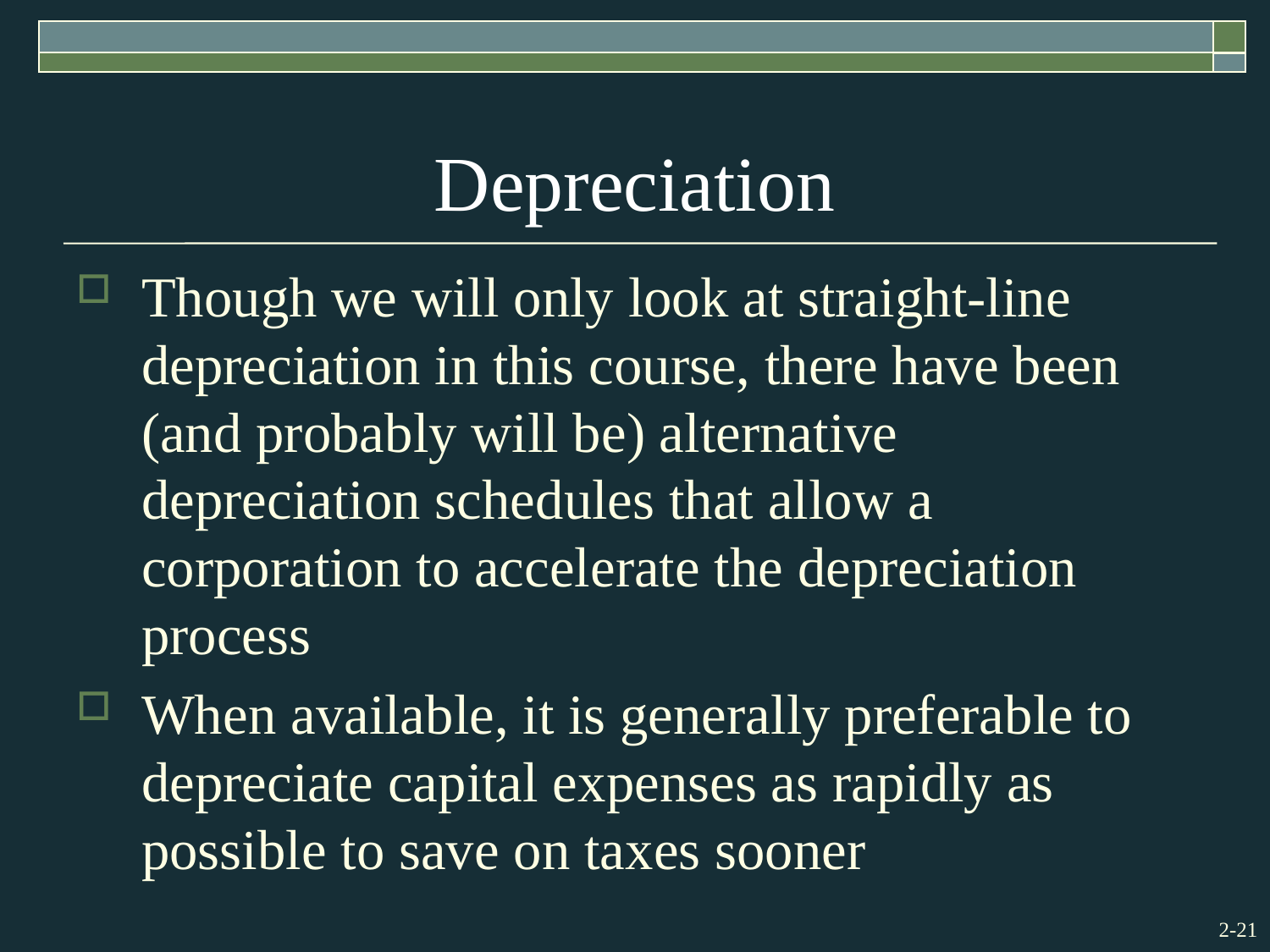

# Depreciation
Though we will only look at straight-line depreciation in this course, there have been (and probably will be) alternative depreciation schedules that allow a corporation to accelerate the depreciation process
When available, it is generally preferable to depreciate capital expenses as rapidly as possible to save on taxes sooner